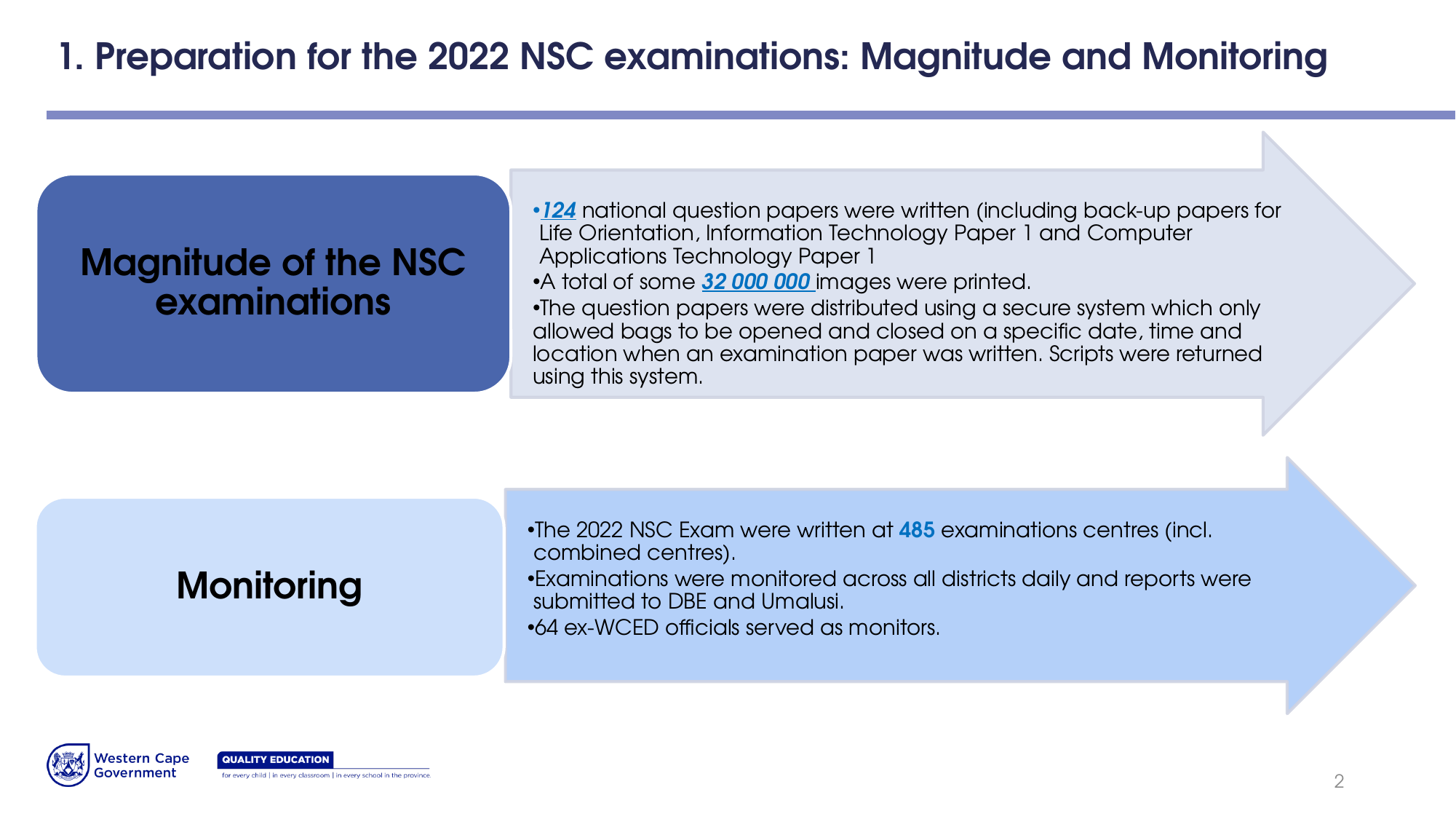

# 1. Preparation for the 2022 NSC examinations: Magnitude and Monitoring

124 national question papers were written (including back-up papers for Life Orientation, Information Technology Paper 1 and Computer Applications Technology Paper 1
A total of some 32 000 000 images were printed.
The question papers were distributed using a secure system which only allowed bags to be opened and closed on a specific date, time and location when an examination paper was written. Scripts were returned using this system.
Magnitude of the NSC examinations

The 2022 NSC Exam were written at 485 examinations centres (incl. combined centres).
Examinations were monitored across all districts daily and reports were submitted to DBE and Umalusi.
64 ex-WCED officials served as monitors.
Monitoring
2